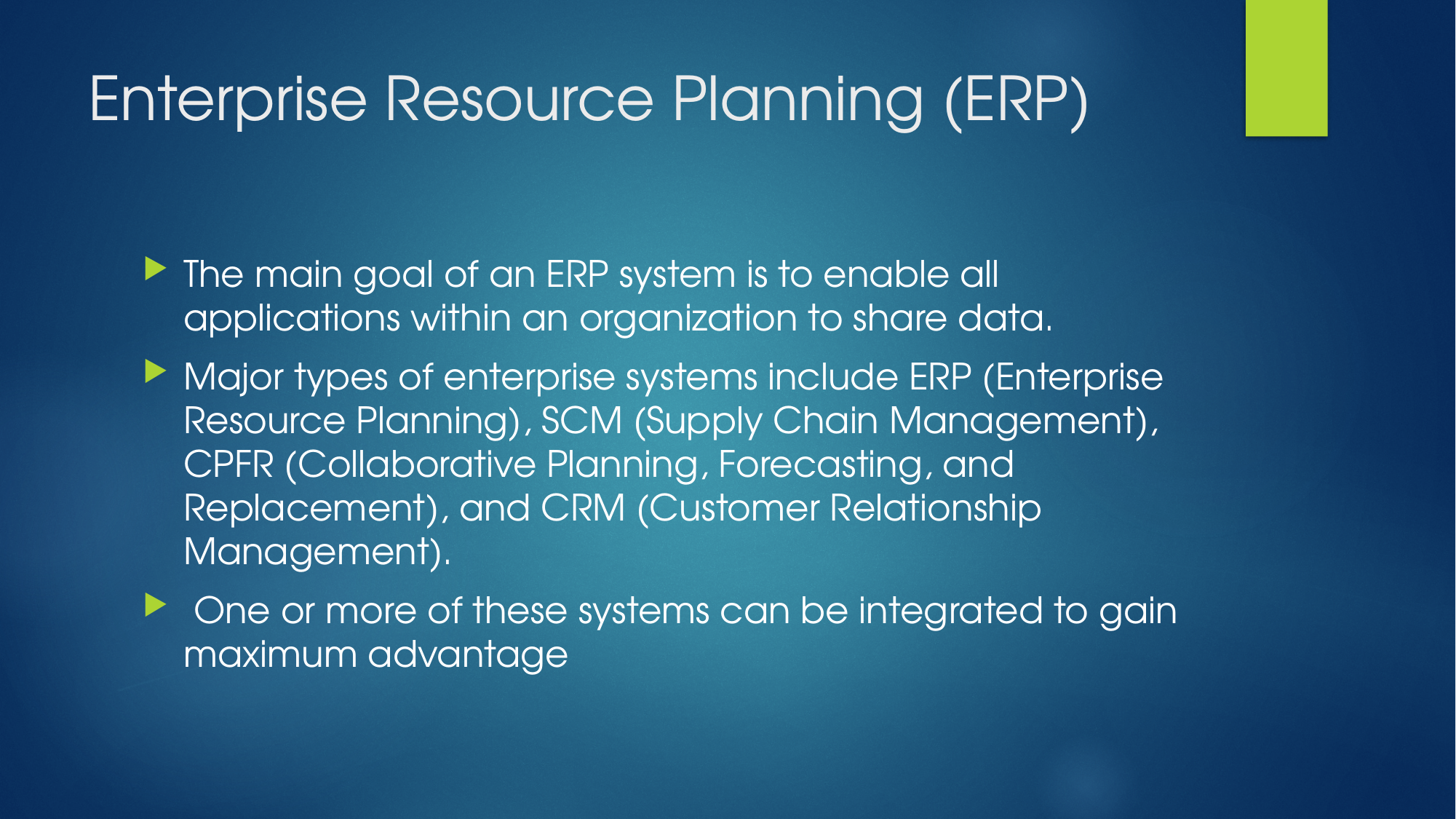

# Enterprise Resource Planning (ERP)
The main goal of an ERP system is to enable all applications within an organization to share data.
Major types of enterprise systems include ERP (Enterprise Resource Planning), SCM (Supply Chain Management), CPFR (Collaborative Planning, Forecasting, and Replacement), and CRM (Customer Relationship Management).
 One or more of these systems can be integrated to gain maximum advantage